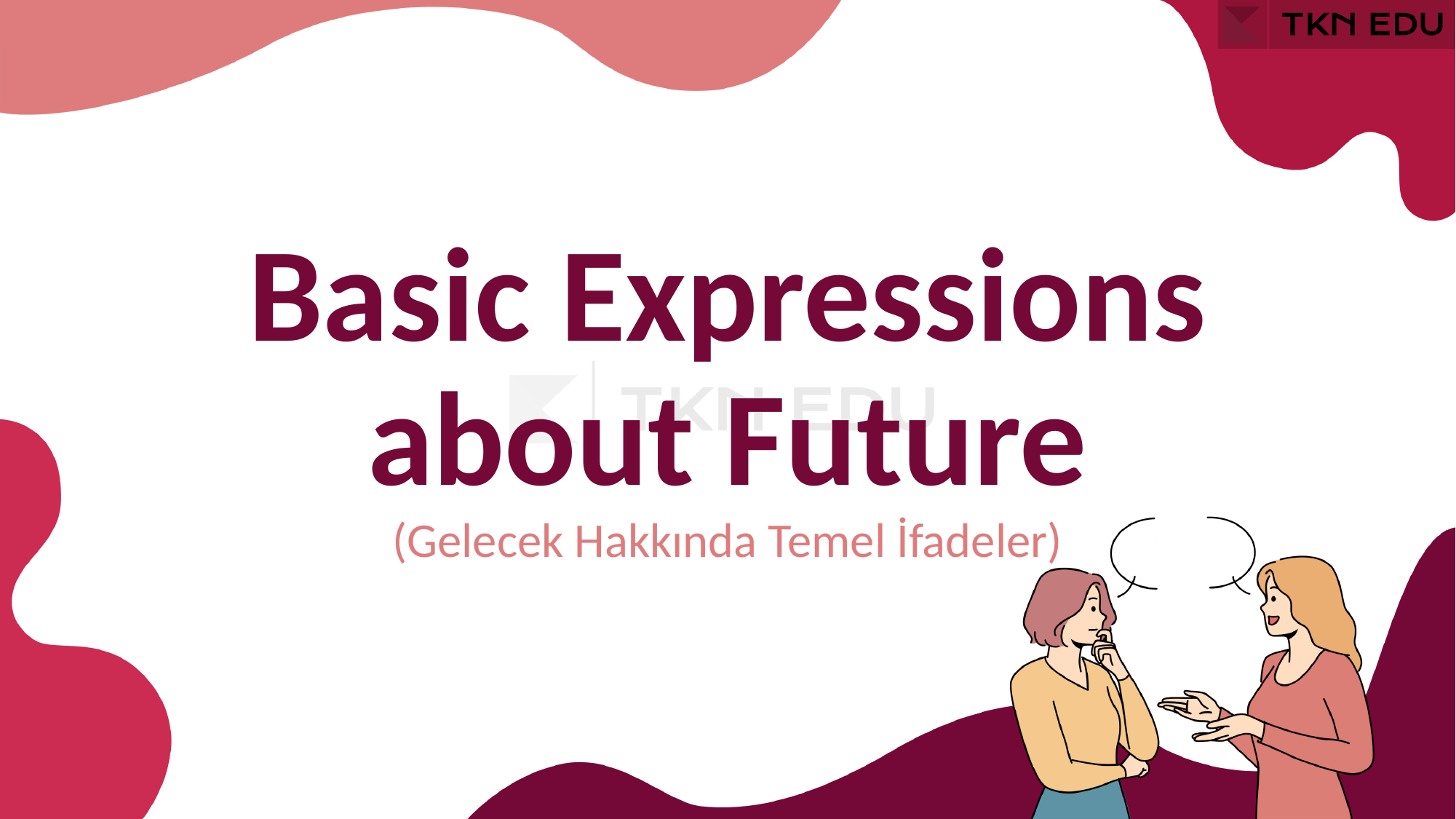

Basic Expressions about Future
(Gelecek Hakkında Temel İfadeler)